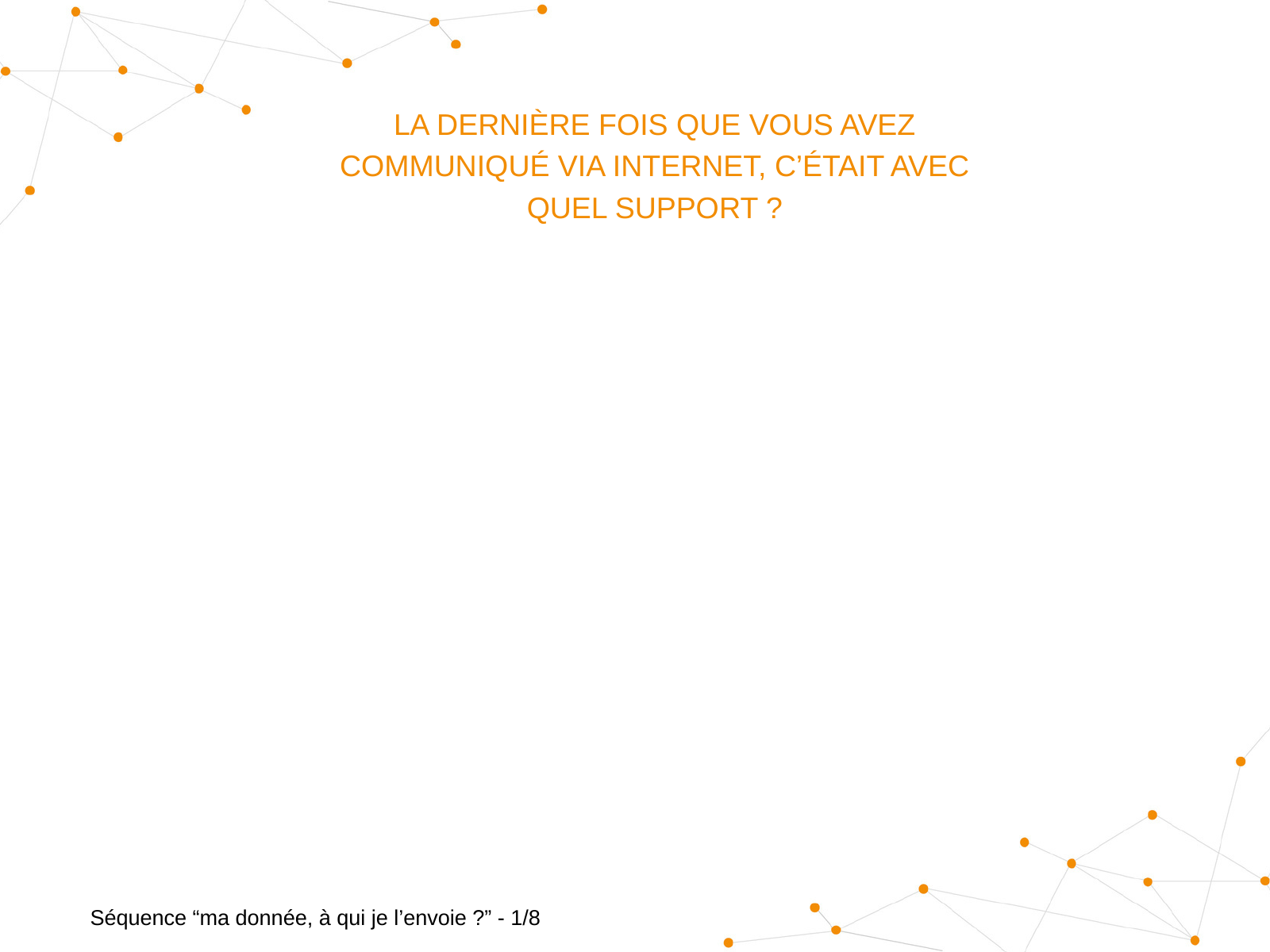

LA DERNIÈRE FOIS QUE VOUS AVEZ COMMUNIQUÉ VIA INTERNET, C’ÉTAIT AVEC QUEL SUPPORT ?
Séquence “ma donnée, à qui je l’envoie ?” - 1/8